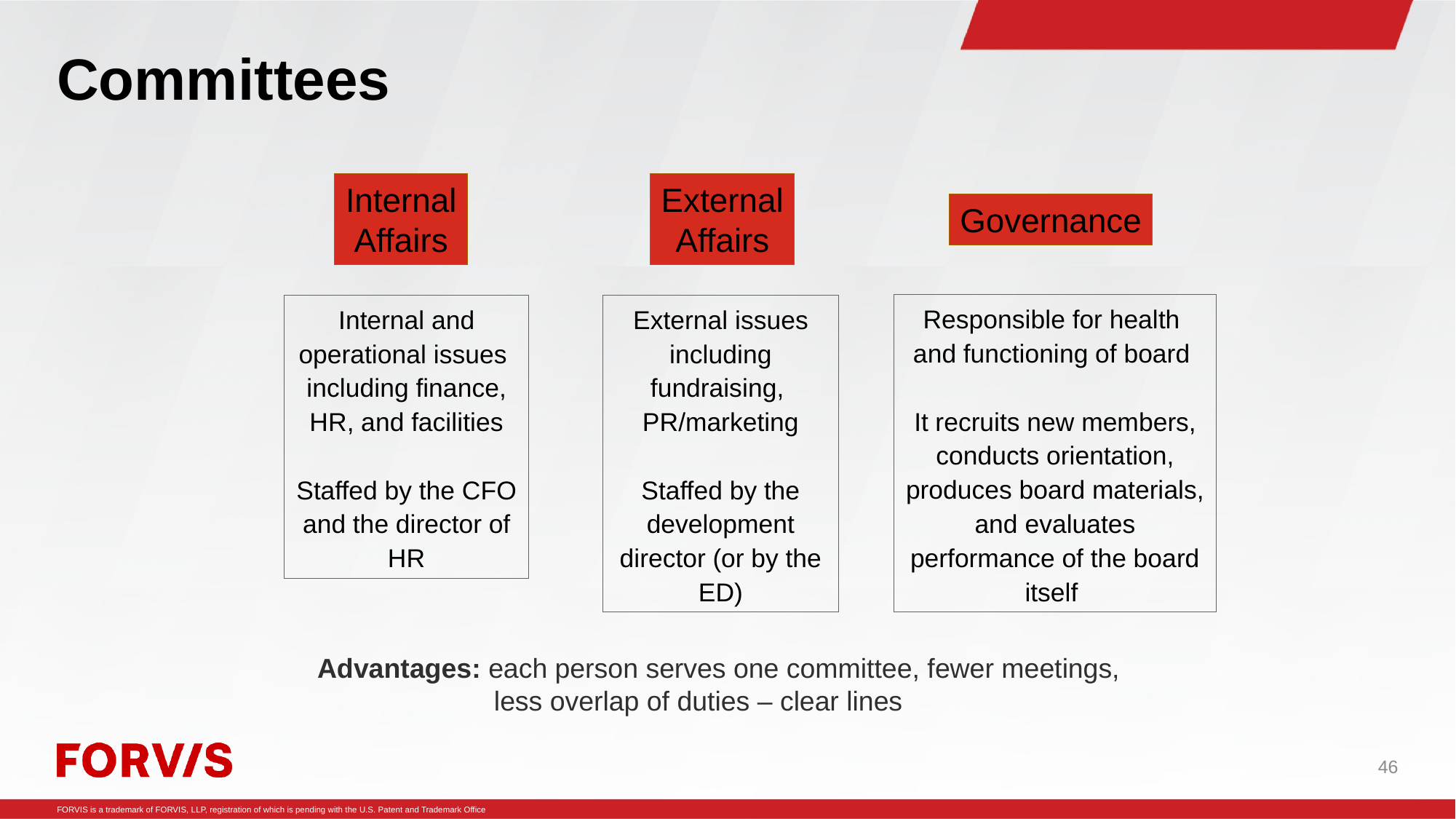

# Committees
Internal
Affairs
External
Affairs
Governance
Responsible for health
and functioning of board

It recruits new members, conducts orientation, produces board materials, and evaluates performance of the board itself
Internal and operational issues  including finance, HR, and facilities

Staffed by the CFO and the director of HR
External issues including fundraising,
PR/marketing

Staffed by the development director (or by the ED)
Advantages: each person serves one committee, fewer meetings,
less overlap of duties – clear lines
46